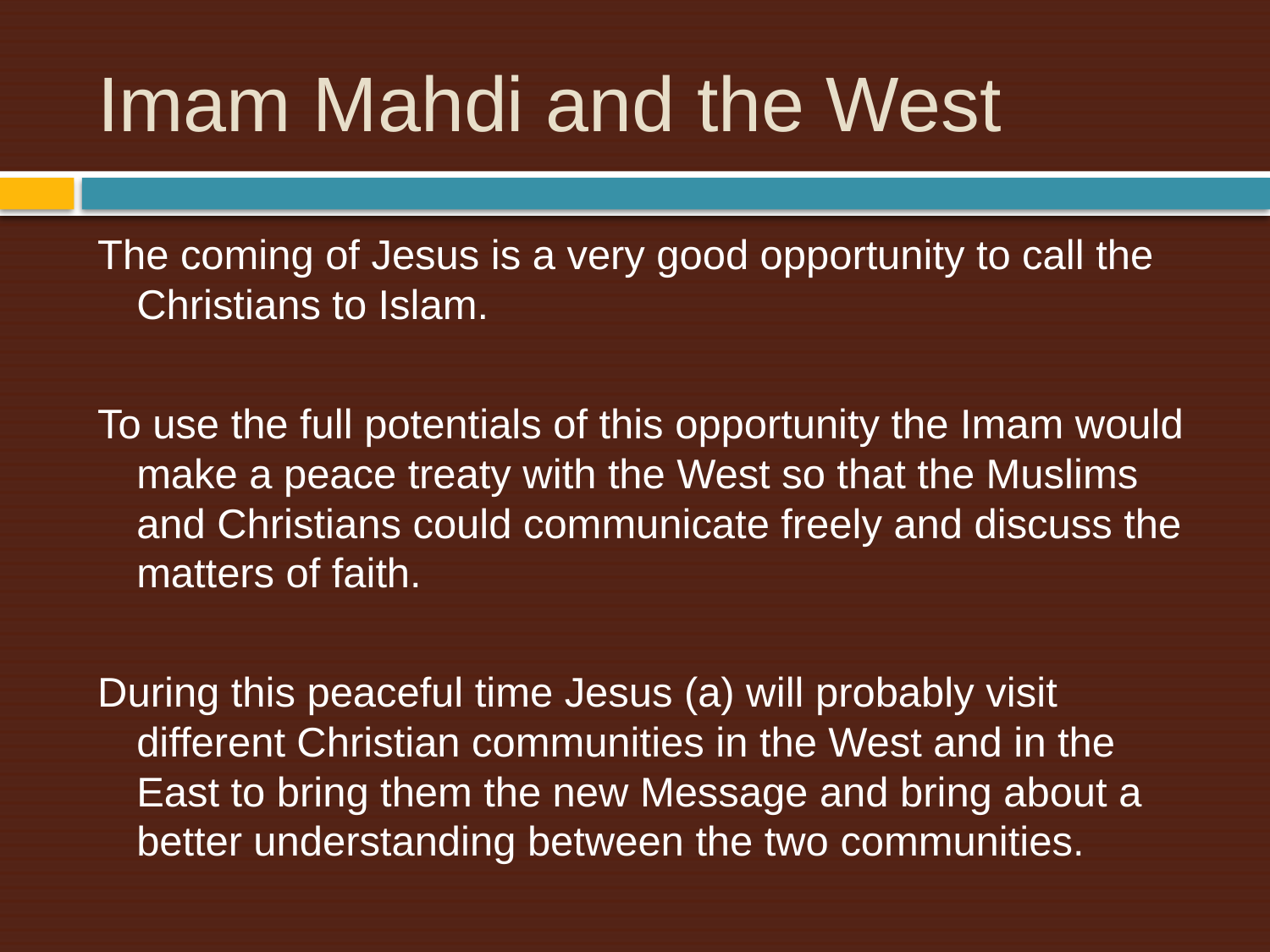

# Imam Mahdi and the West
The coming of Jesus is a very good opportunity to call the Christians to Islam.

To use the full potentials of this opportunity the Imam would make a peace treaty with the West so that the Muslims and Christians could communicate freely and discuss the matters of faith.

During this peaceful time Jesus (a) will probably visit different Christian communities in the West and in the East to bring them the new Message and bring about a better understanding between the two communities.